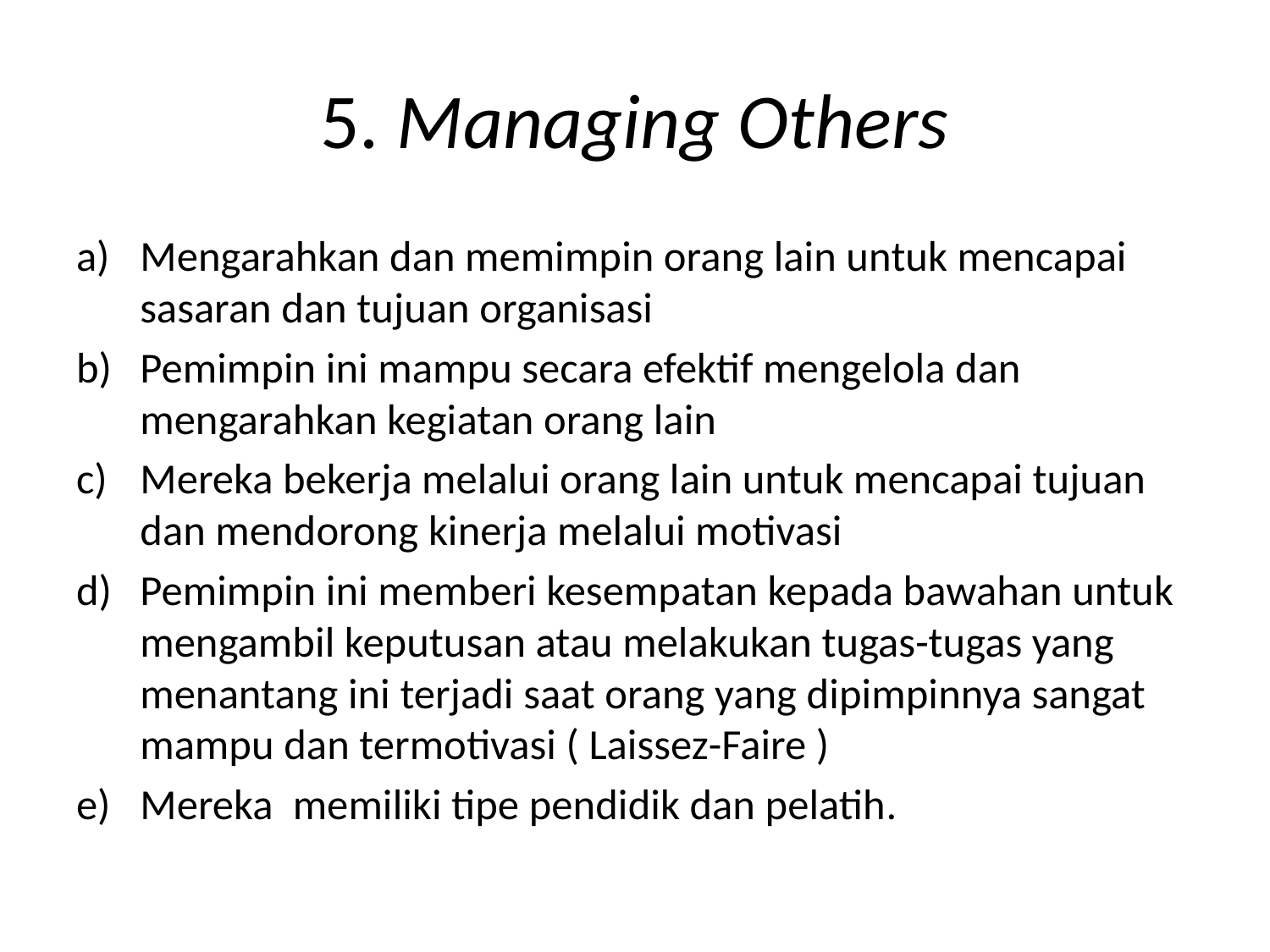

# 5. Managing Others
Mengarahkan dan memimpin orang lain untuk mencapai sasaran dan tujuan organisasi
Pemimpin ini mampu secara efektif mengelola dan mengarahkan kegiatan orang lain
Mereka bekerja melalui orang lain untuk mencapai tujuan dan mendorong kinerja melalui motivasi
Pemimpin ini memberi kesempatan kepada bawahan untuk mengambil keputusan atau melakukan tugas-tugas yang menantang ini terjadi saat orang yang dipimpinnya sangat mampu dan termotivasi ( Laissez-Faire )
Mereka  memiliki tipe pendidik dan pelatih.